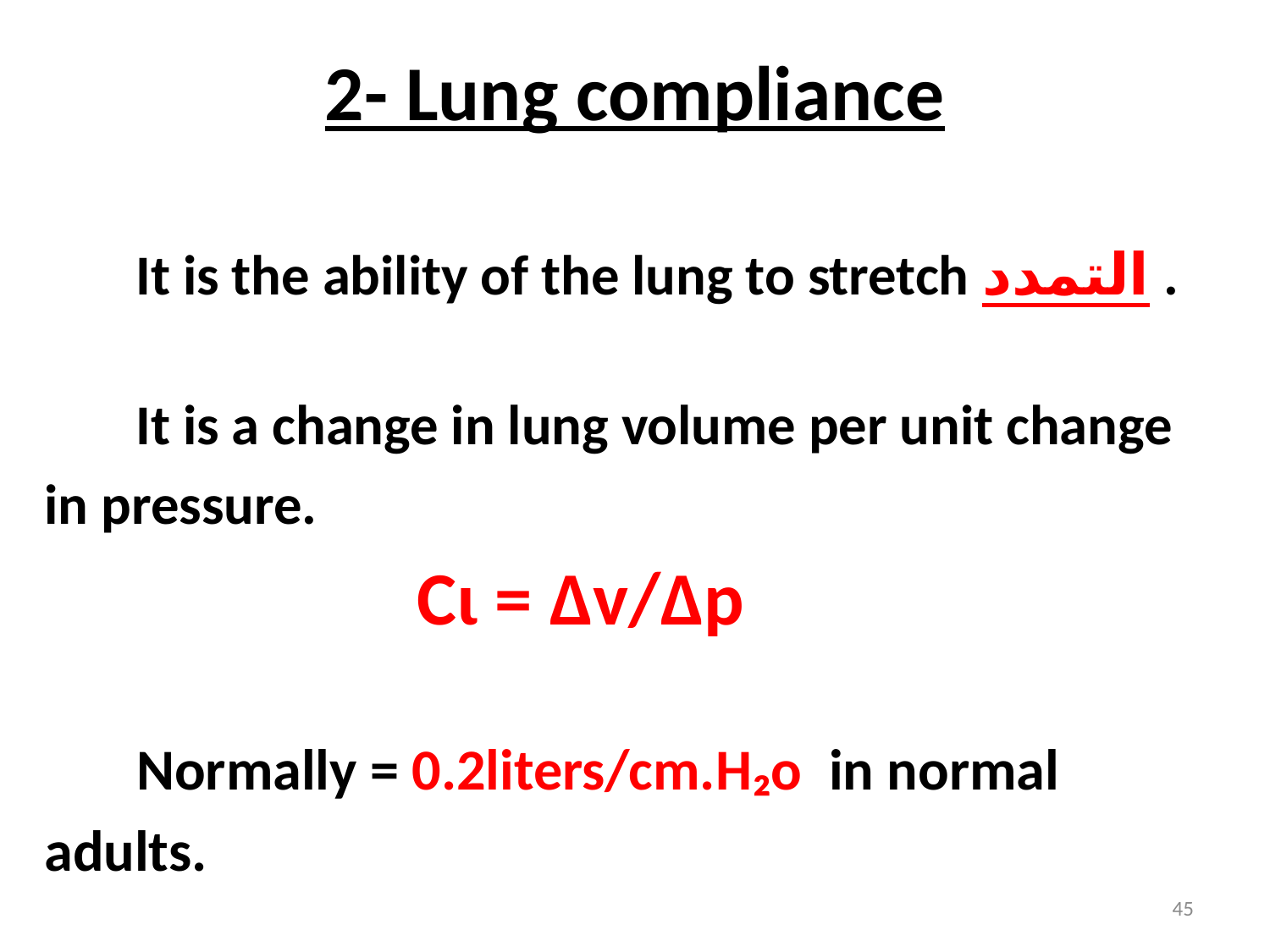

# 2- Lung compliance

        It is the ability of the lung to stretch التمدد .

        It is a change in lung volume per unit change
in pressure.
                      Cι = ∆v/∆p

       Normally = 0.2liters/cm.H₂o  in normal
adults.
45